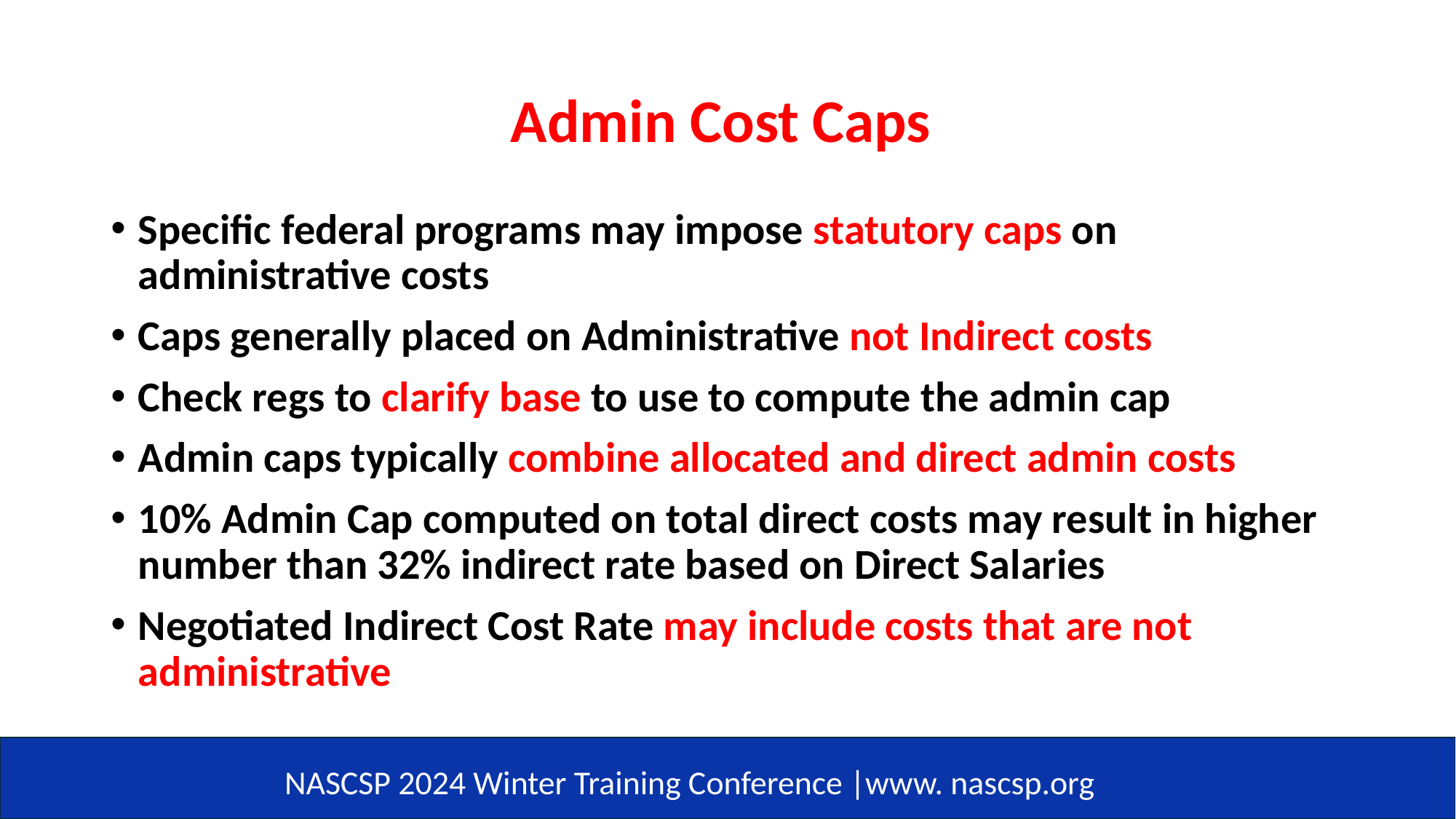

# Admin Cost Caps
Specific federal programs may impose statutory caps on administrative costs
Caps generally placed on Administrative not Indirect costs
Check regs to clarify base to use to compute the admin cap
Admin caps typically combine allocated and direct admin costs
10% Admin Cap computed on total direct costs may result in higher number than 32% indirect rate based on Direct Salaries
Negotiated Indirect Cost Rate may include costs that are not administrative